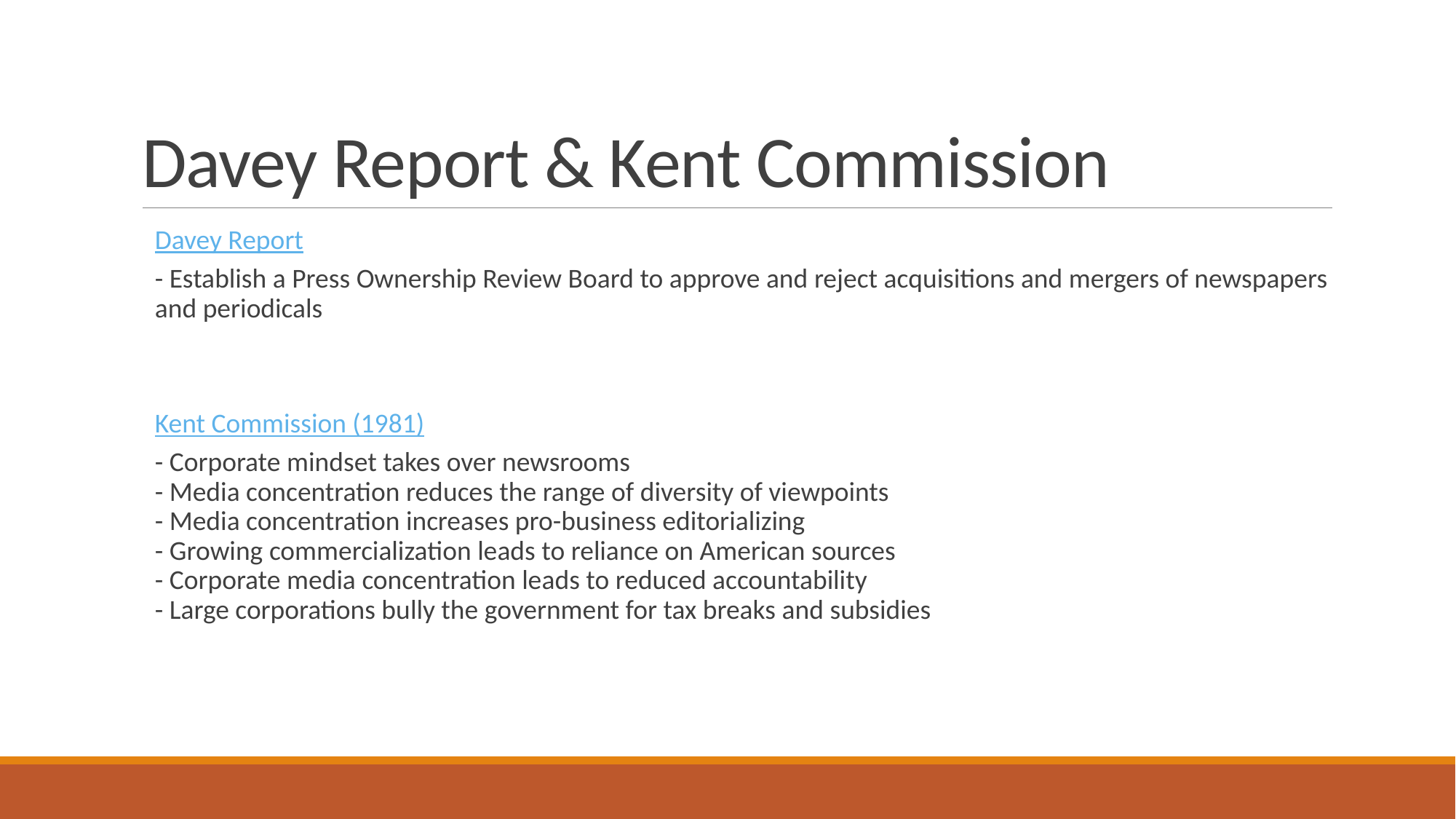

# Davey Report & Kent Commission
Davey Report
- Establish a Press Ownership Review Board to approve and reject acquisitions and mergers of newspapers and periodicals

Kent Commission (1981)
- Corporate mindset takes over newsrooms
- Media concentration reduces the range of diversity of viewpoints
- Media concentration increases pro-business editorializing
- Growing commercialization leads to reliance on American sources
- Corporate media concentration leads to reduced accountability
- Large corporations bully the government for tax breaks and subsidies